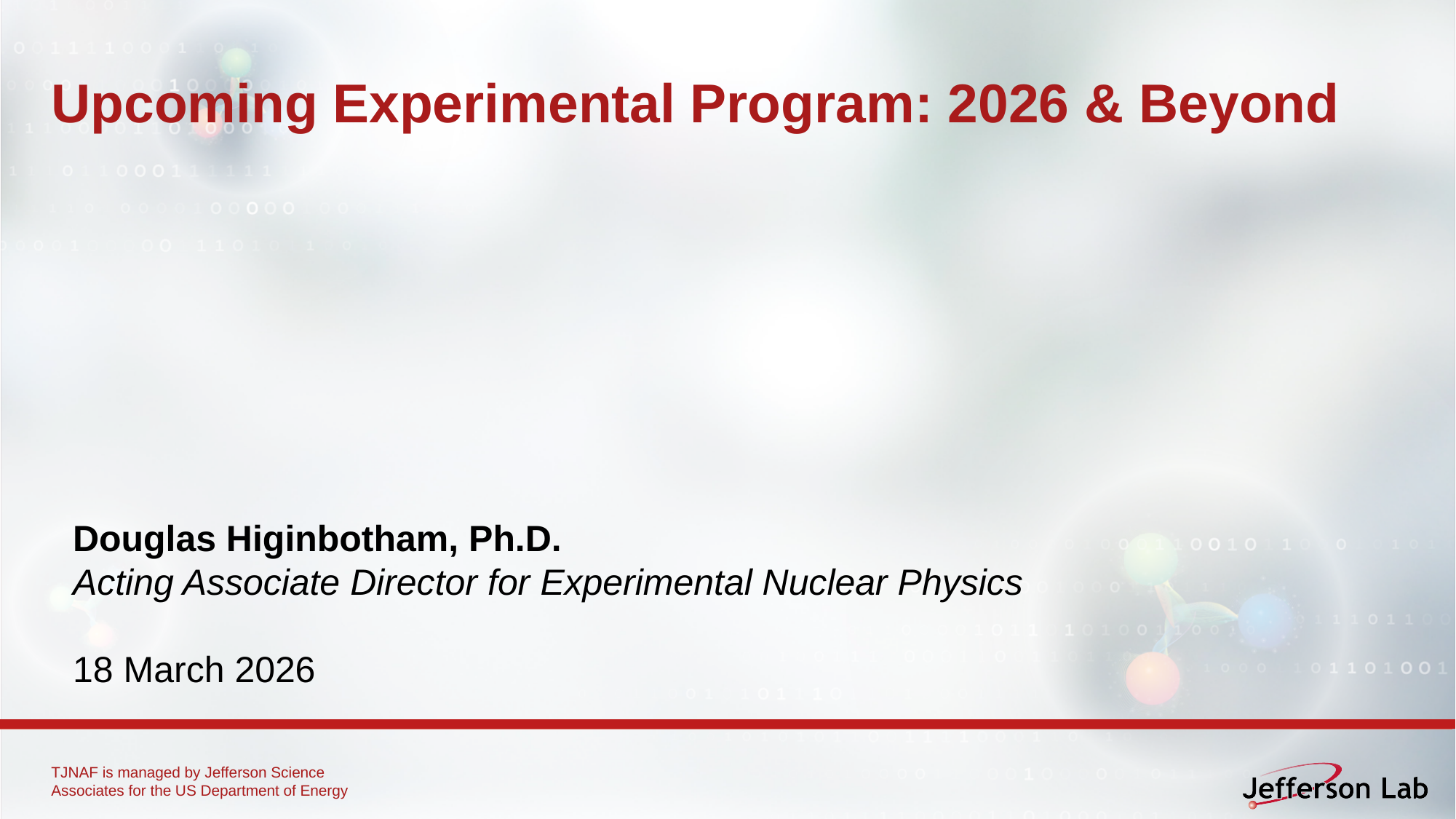

# Upcoming Experimental Program: 2026 & Beyond
Douglas Higinbotham, Ph.D.
Acting Associate Director for Experimental Nuclear Physics

18 March 2026